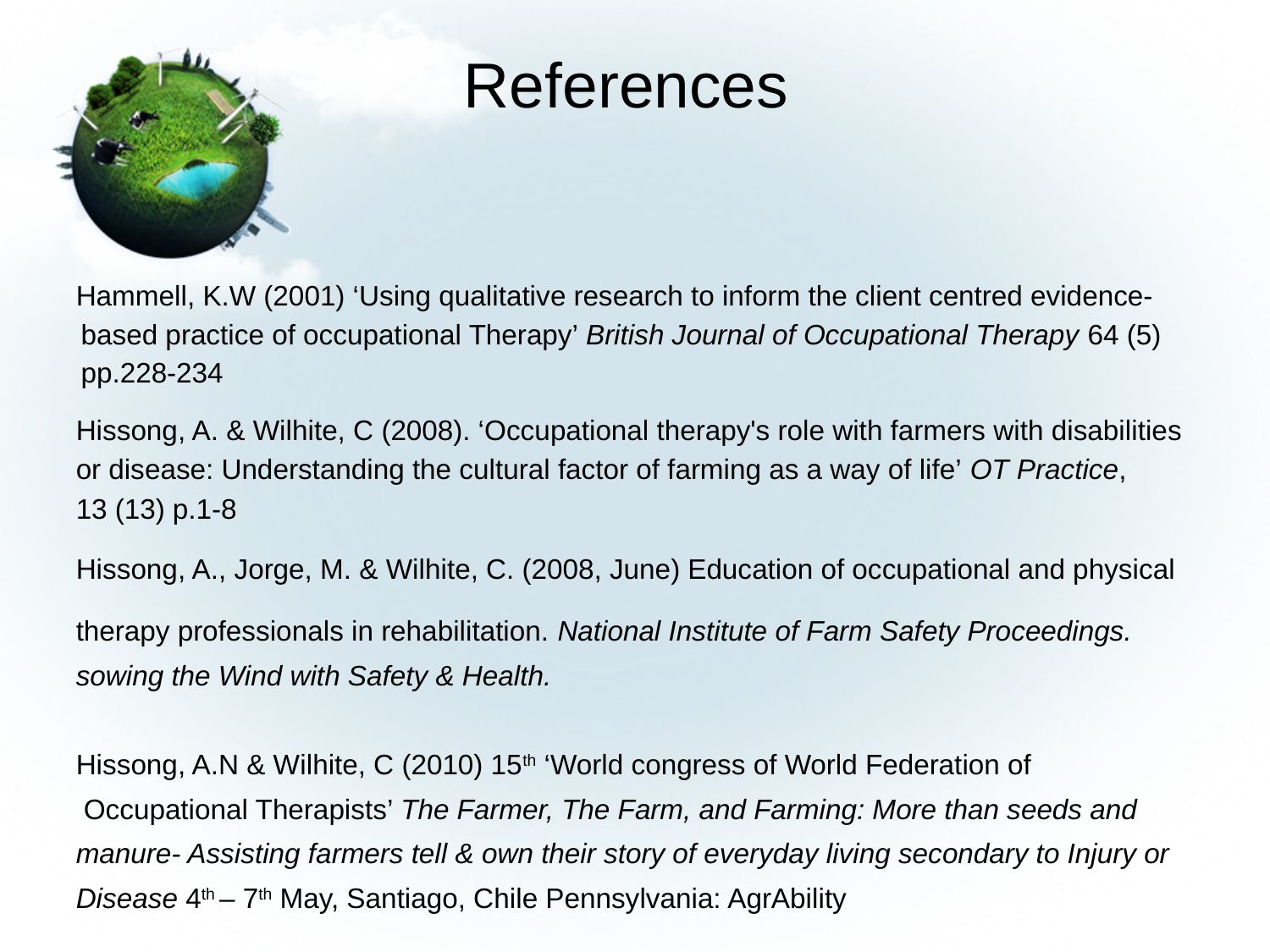

# References
Hammell, K.W (2001) ‘Using qualitative research to inform the client centred evidence-   based practice of occupational Therapy’ British Journal of Occupational Therapy 64 (5)  pp.228-234
Hissong, A. & Wilhite, C (2008). ‘Occupational therapy's role with farmers with disabilities
or disease: Understanding the cultural factor of farming as a way of life’ OT Practice,
13 (13) p.1-8
Hissong, A., Jorge, M. & Wilhite, C. (2008, June) Education of occupational and physical
therapy professionals in rehabilitation. National Institute of Farm Safety Proceedings.
sowing the Wind with Safety & Health.

Hissong, A.N & Wilhite, C (2010) 15th ‘World congress of World Federation of
 Occupational Therapists’ The Farmer, The Farm, and Farming: More than seeds and
manure- Assisting farmers tell & own their story of everyday living secondary to Injury or
Disease 4th – 7th May, Santiago, Chile Pennsylvania: AgrAbility